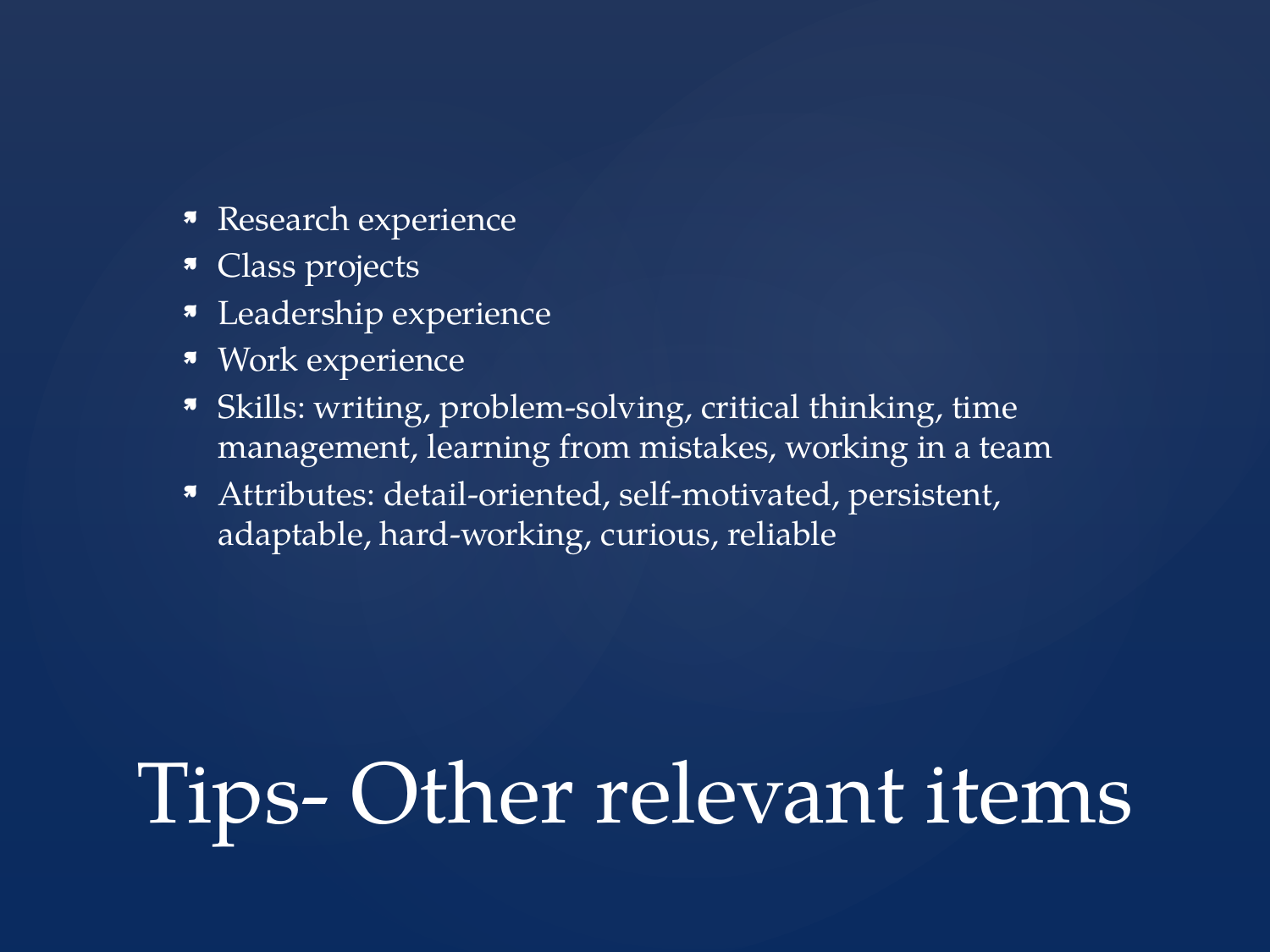

Research experience
Class projects
Leadership experience
Work experience
Skills: writing, problem-solving, critical thinking, time management, learning from mistakes, working in a team
Attributes: detail-oriented, self-motivated, persistent, adaptable, hard-working, curious, reliable
# Tips- Other relevant items